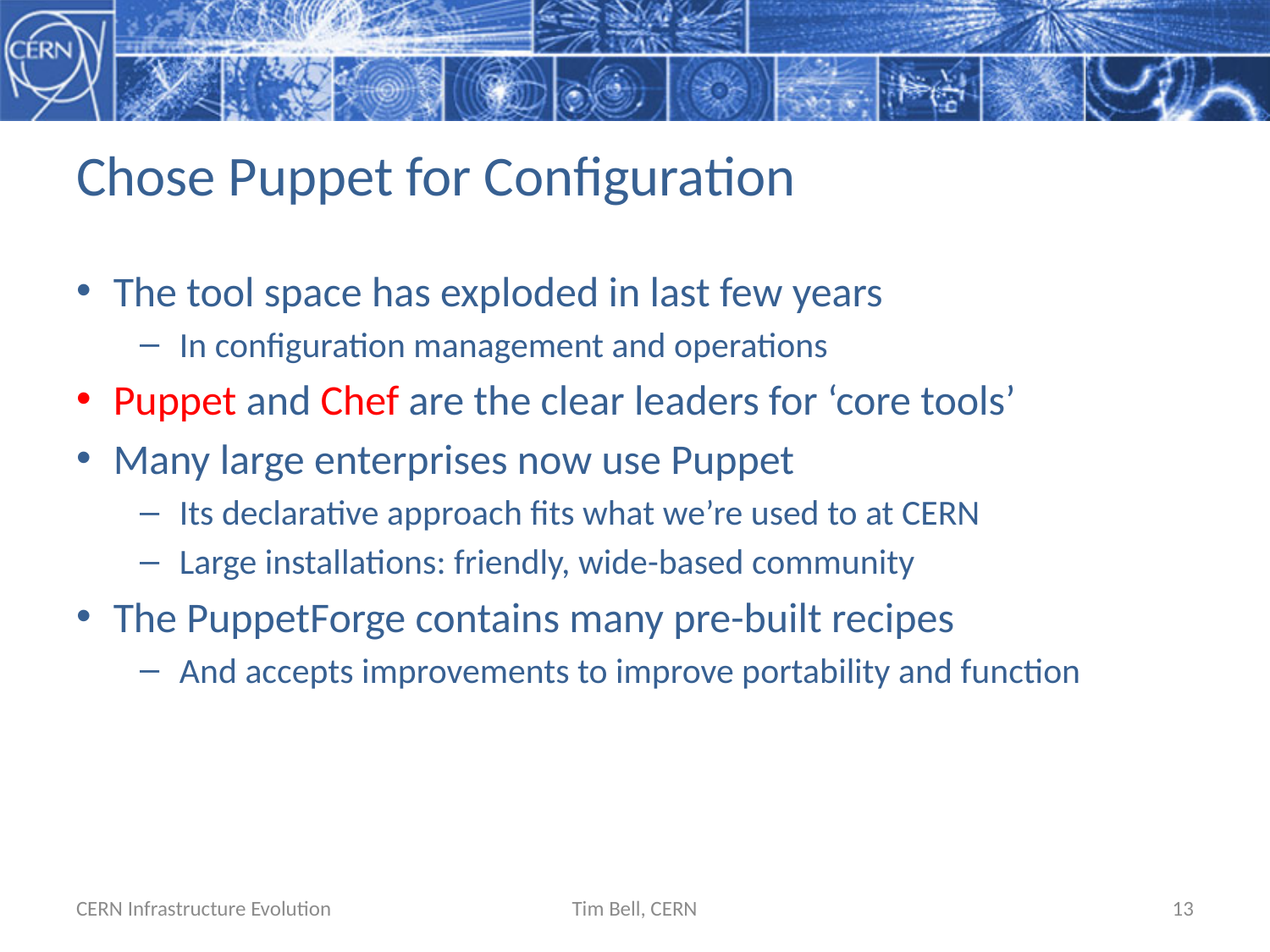

# Chose Puppet for Configuration
The tool space has exploded in last few years
In configuration management and operations
Puppet and Chef are the clear leaders for ‘core tools’
Many large enterprises now use Puppet
Its declarative approach fits what we’re used to at CERN
Large installations: friendly, wide-based community
The PuppetForge contains many pre-built recipes
And accepts improvements to improve portability and function

CERN Infrastructure Evolution
Tim Bell, CERN
13